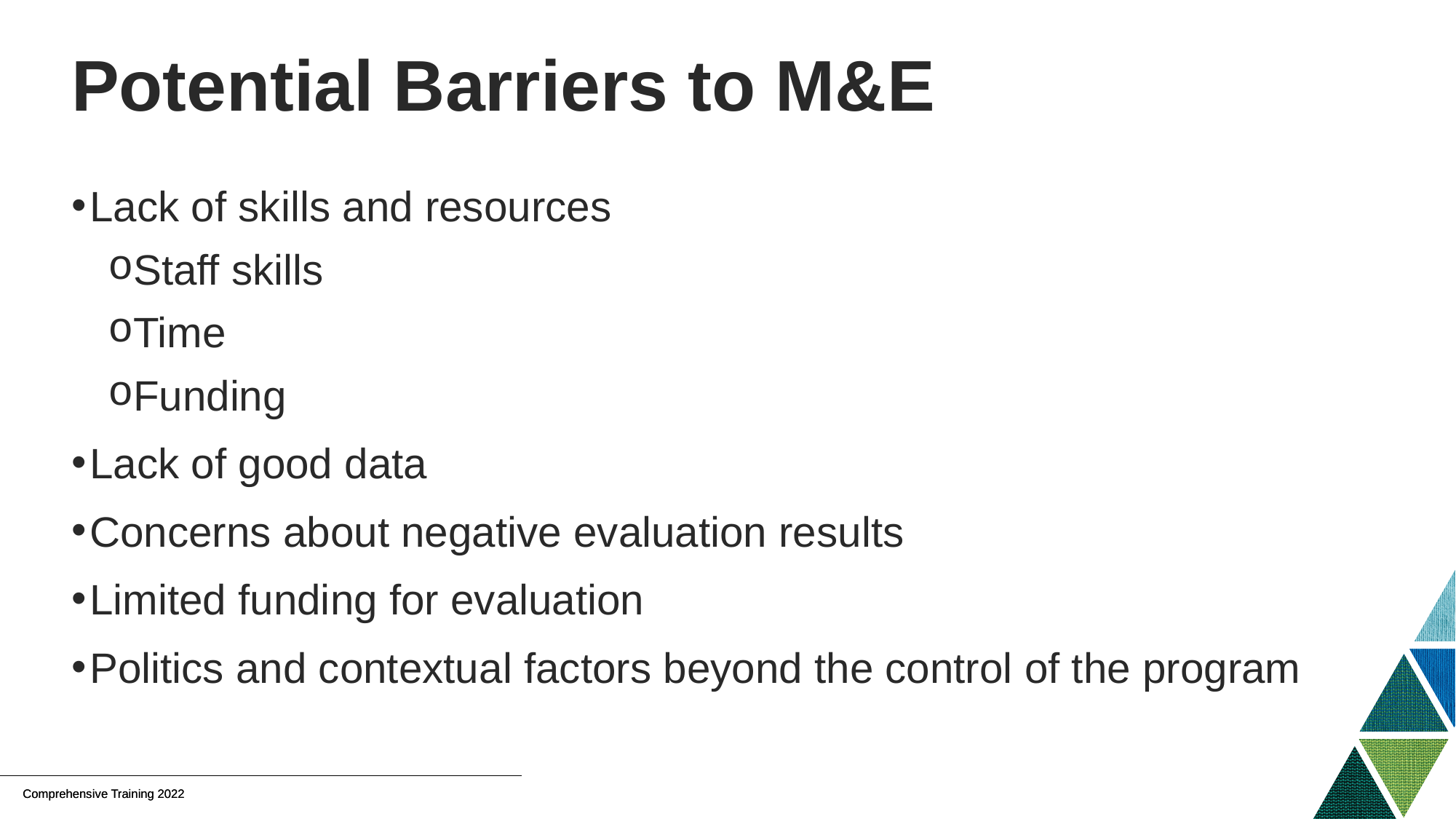

# Potential Barriers to M&E
Lack of skills and resources
Staff skills
Time
Funding
Lack of good data
Concerns about negative evaluation results
Limited funding for evaluation
Politics and contextual factors beyond the control of the program